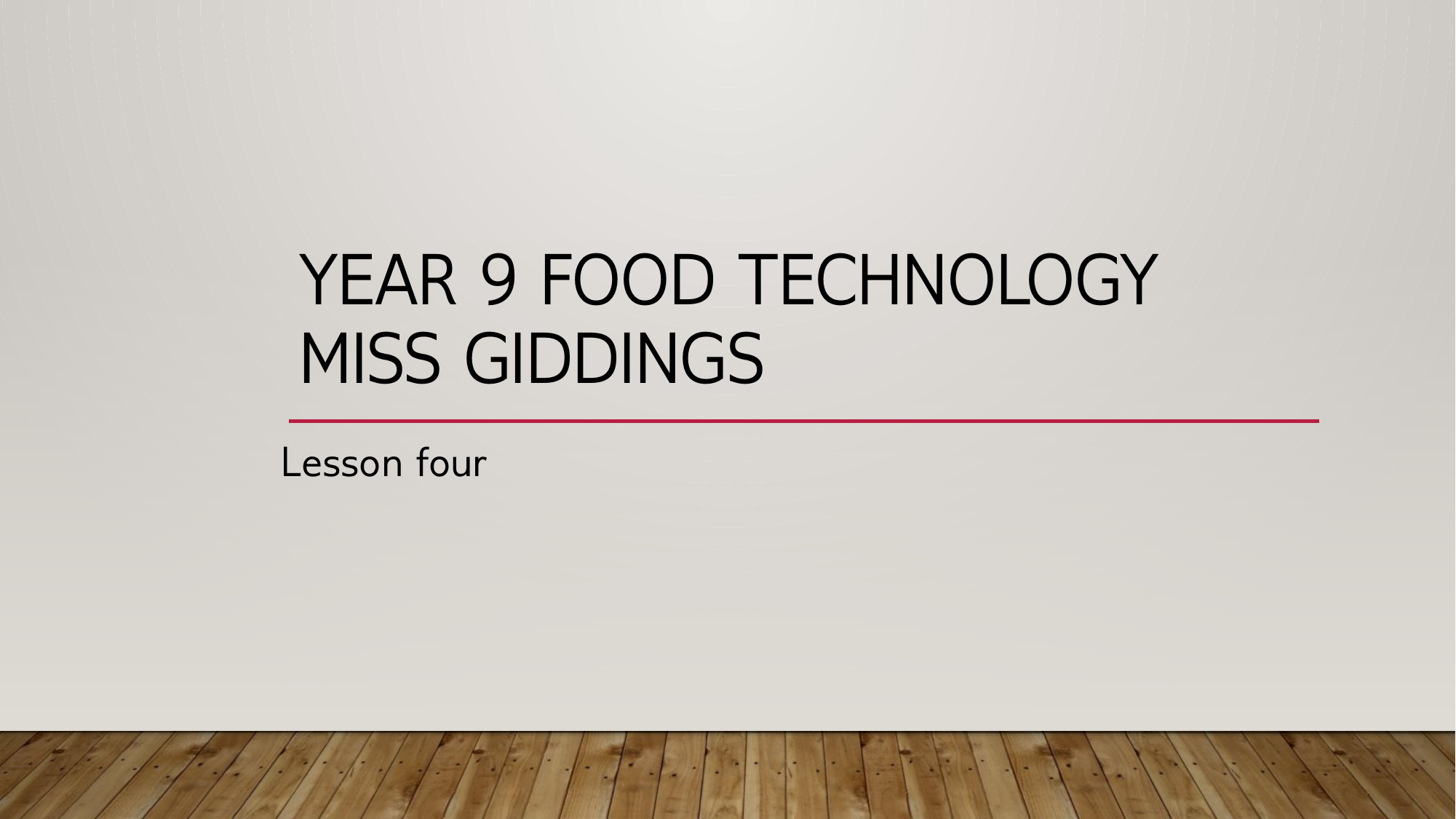

# Year 9 Food Technology Miss Giddings
Lesson four